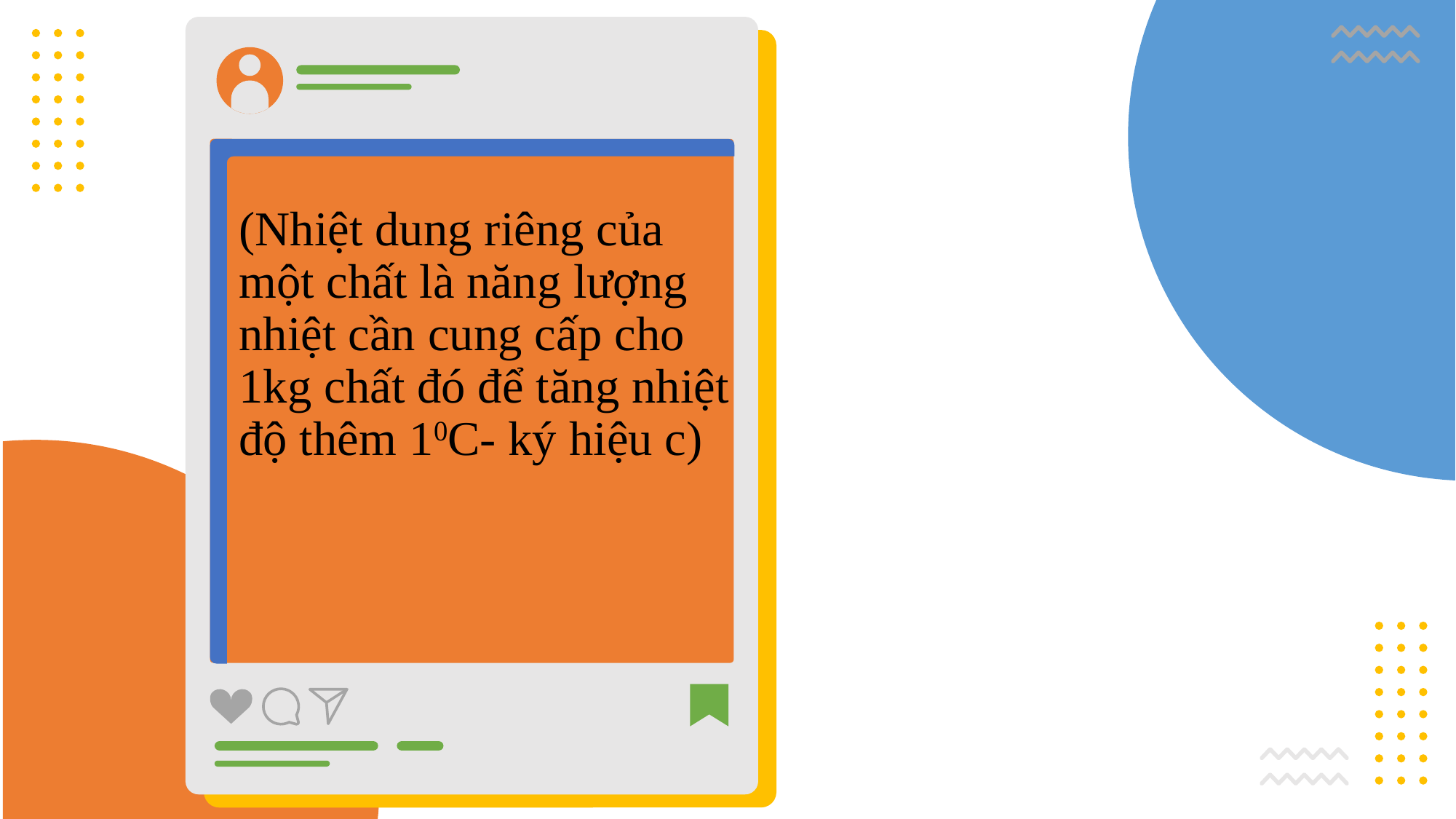

# (Nhiệt dung riêng của một chất là năng lượng nhiệt cần cung cấp cho 1kg chất đó để tăng nhiệt độ thêm 10C- ký hiệu c)